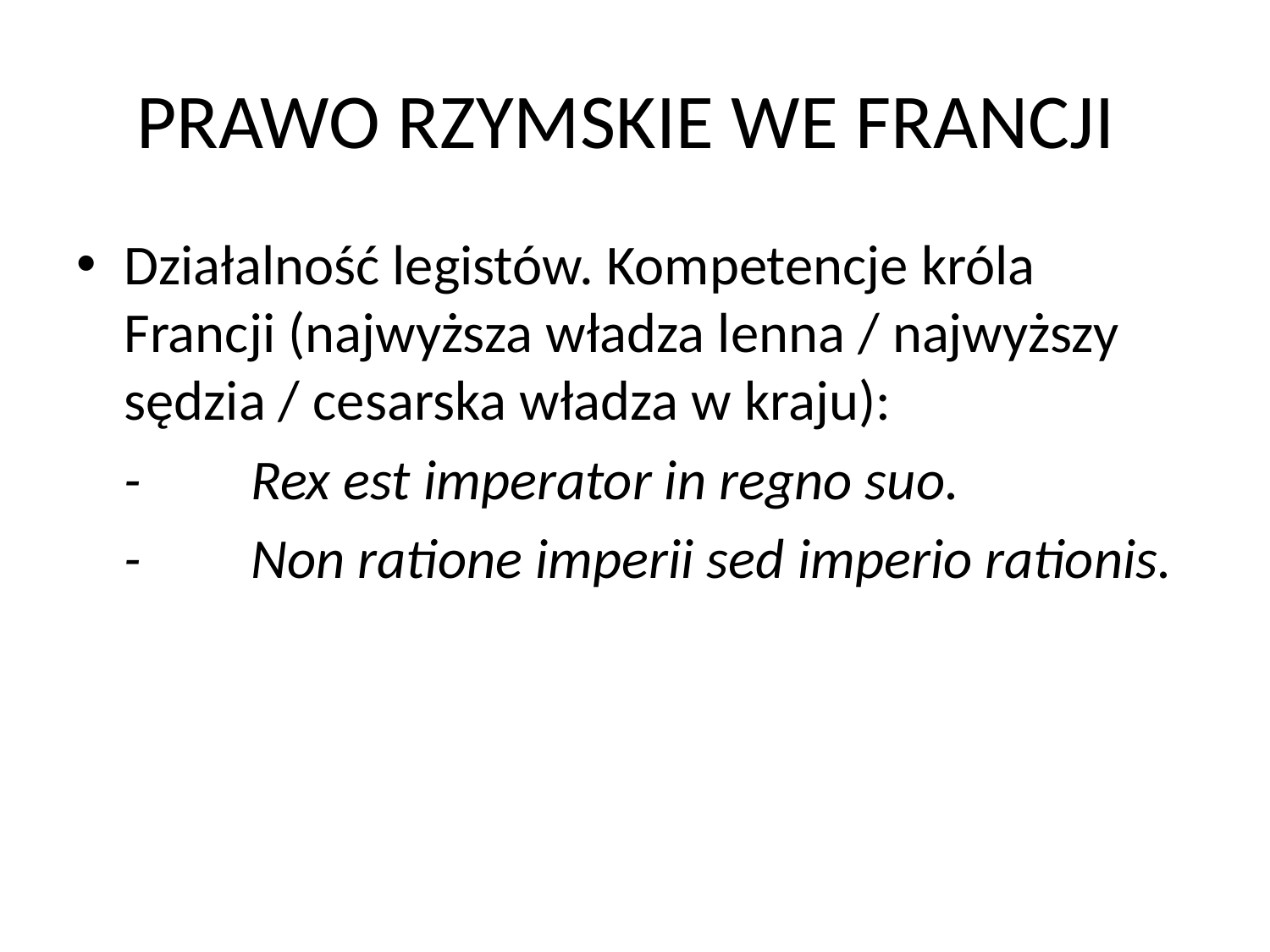

# PRAWO RZYMSKIE WE FRANCJI
Działalność legistów. Kompetencje króla Francji (najwyższa władza lenna / najwyższy sędzia / cesarska władza w kraju):
	-	Rex est imperator in regno suo.
	- 	Non ratione imperii sed imperio rationis.